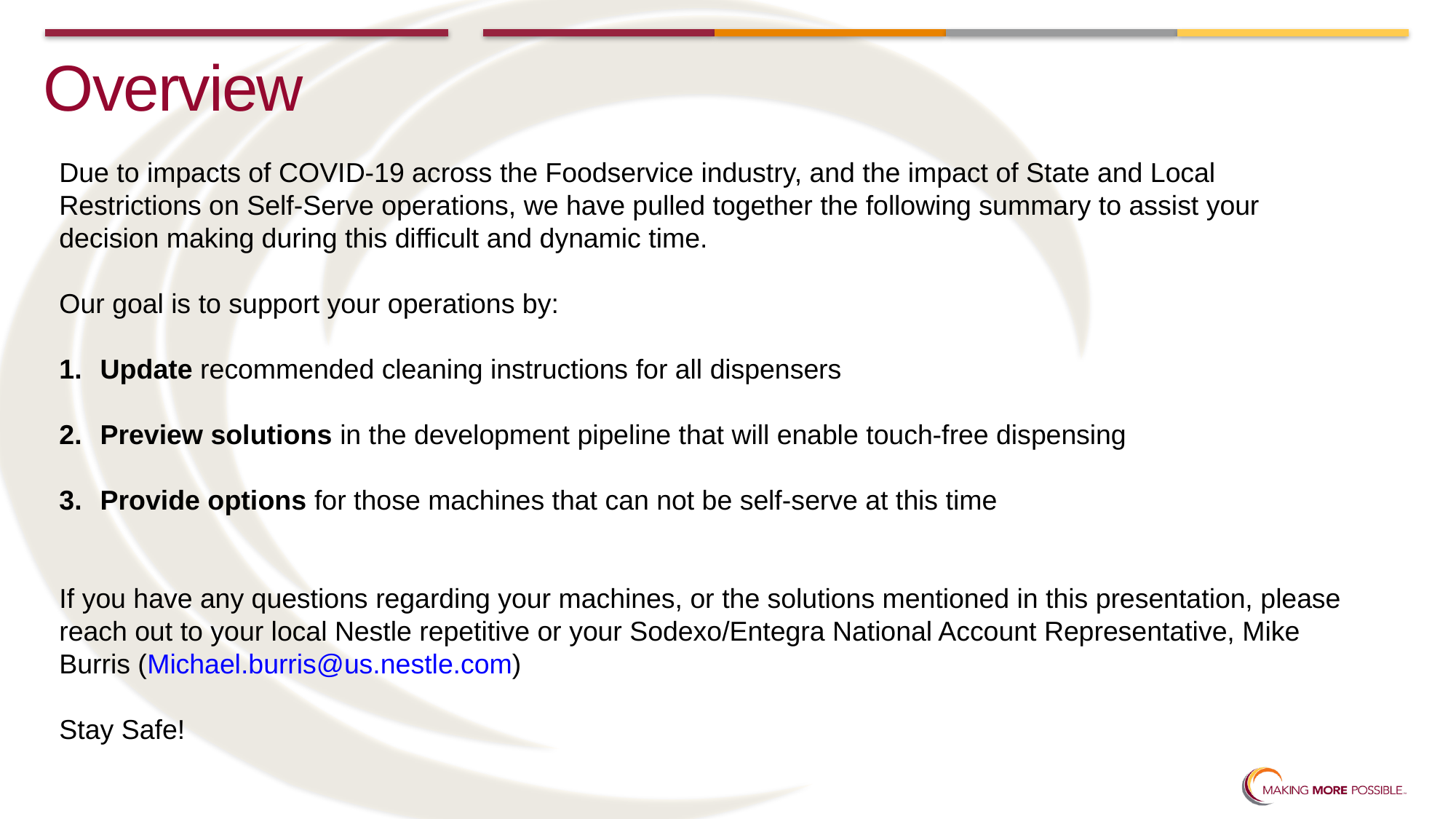

# Overview
Due to impacts of COVID-19 across the Foodservice industry, and the impact of State and Local Restrictions on Self-Serve operations, we have pulled together the following summary to assist your decision making during this difficult and dynamic time.

Our goal is to support your operations by:

Update recommended cleaning instructions for all dispensers

Preview solutions in the development pipeline that will enable touch-free dispensing

Provide options for those machines that can not be self-serve at this time

If you have any questions regarding your machines, or the solutions mentioned in this presentation, please reach out to your local Nestle repetitive or your Sodexo/Entegra National Account Representative, Mike Burris (Michael.burris@us.nestle.com)

Stay Safe!